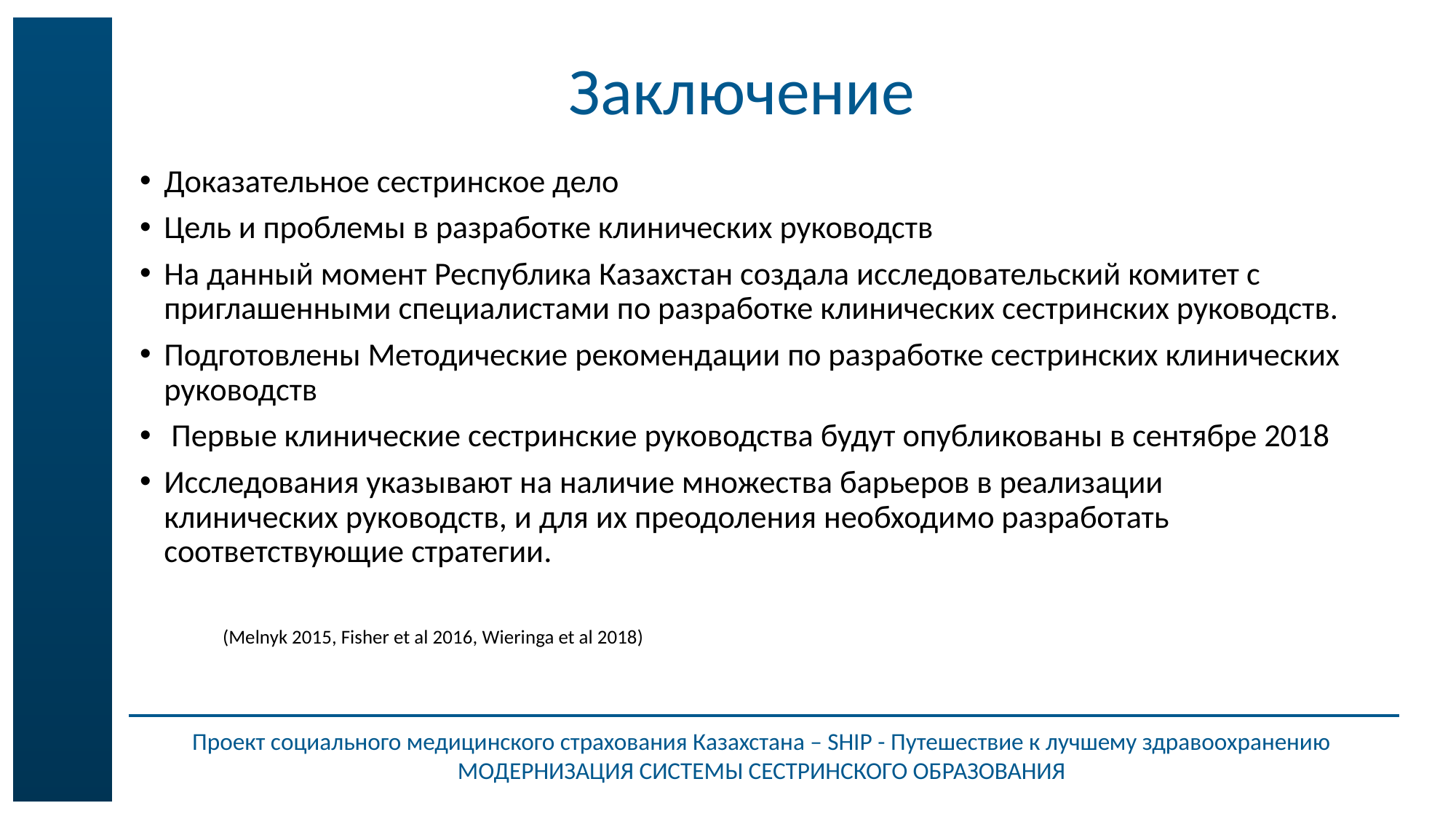

# Заключение
Доказательное сестринское дело
Цель и проблемы в разработке клинических руководств
На данный момент Республика Казахстан создала исследовательский комитет с приглашенными специалистами по разработке клинических сестринских руководств.
Подготовлены Методические рекомендации по разработке сестринских клинических руководств
 Первые клинические сестринские руководства будут опубликованы в сентябре 2018
Исследования указывают на наличие множества барьеров в реализации клинических руководств, и для их преодоления необходимо разработать соответствующие стратегии.

						(Melnyk 2015, Fisher et al 2016, Wieringa et al 2018)